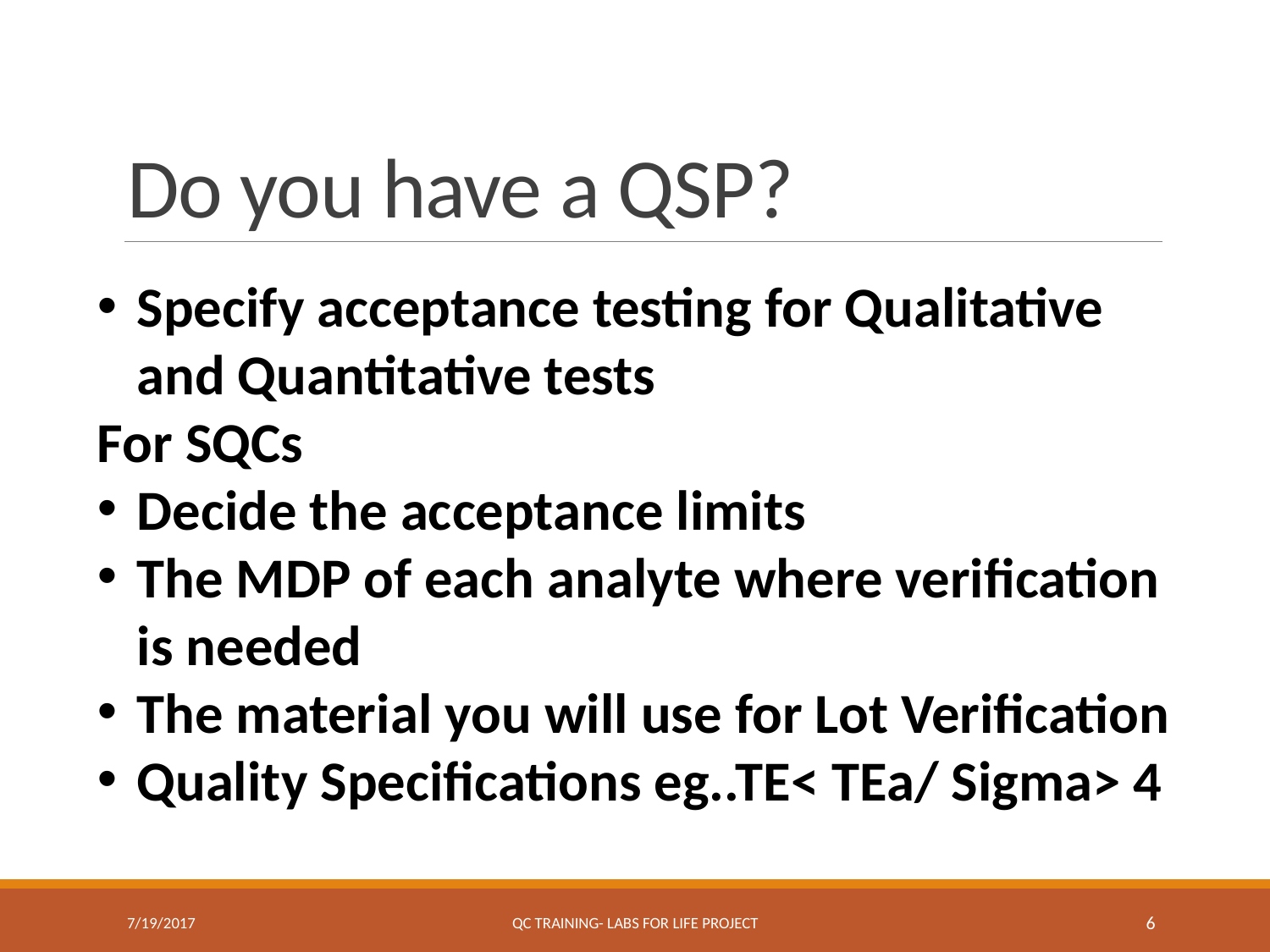

# Do you have a QSP?
Specify acceptance testing for Qualitative and Quantitative tests
For SQCs
Decide the acceptance limits
The MDP of each analyte where verification is needed
The material you will use for Lot Verification
Quality Specifications eg..TE< TEa/ Sigma> 4

7/19/2017
QC Training- Labs for Life Project
6